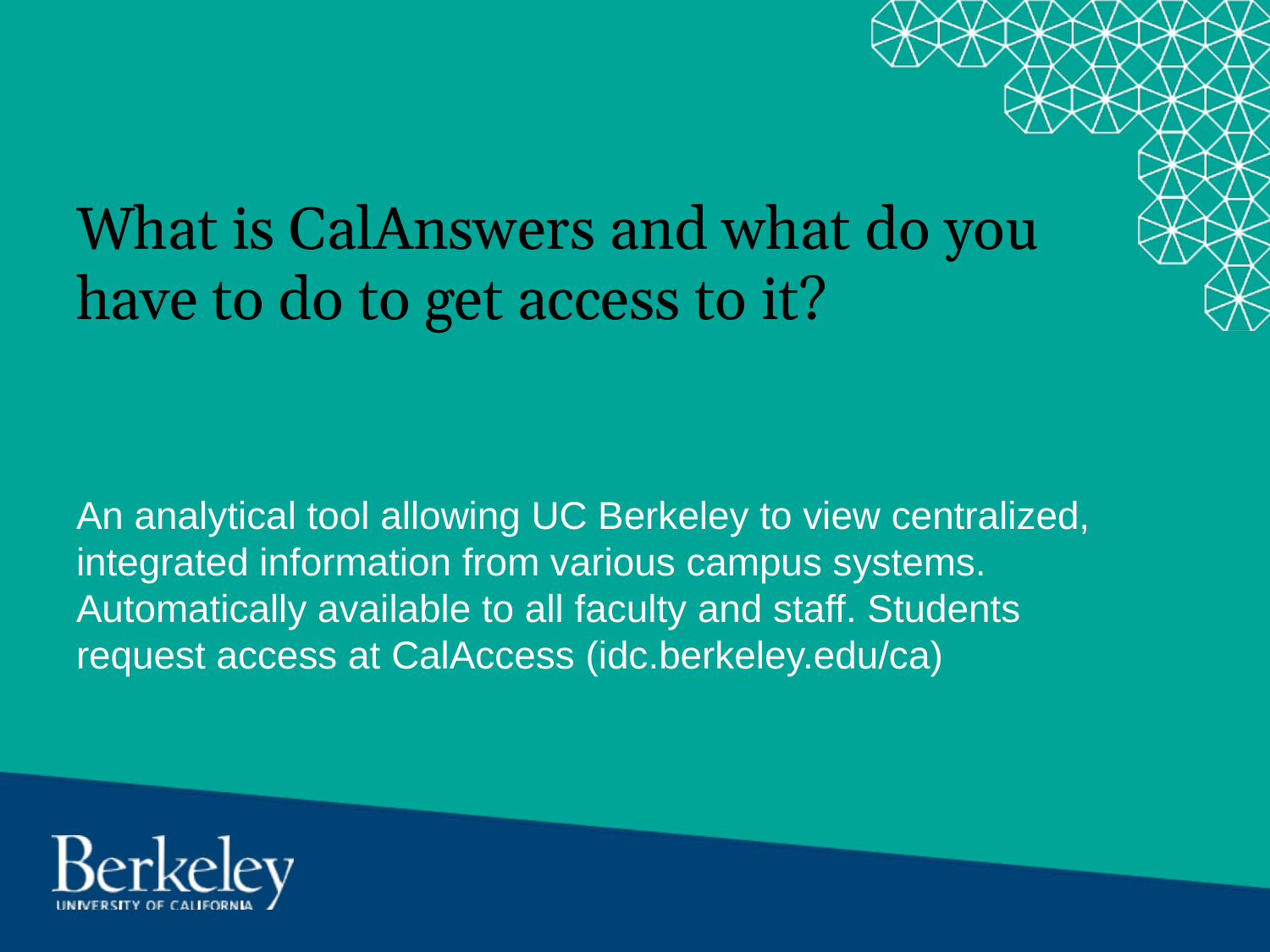

# What is CalAnswers and what do you have to do to get access to it?
An analytical tool allowing UC Berkeley to view centralized, integrated information from various campus systems. Automatically available to all faculty and staff. Students request access at CalAccess (idc.berkeley.edu/ca)